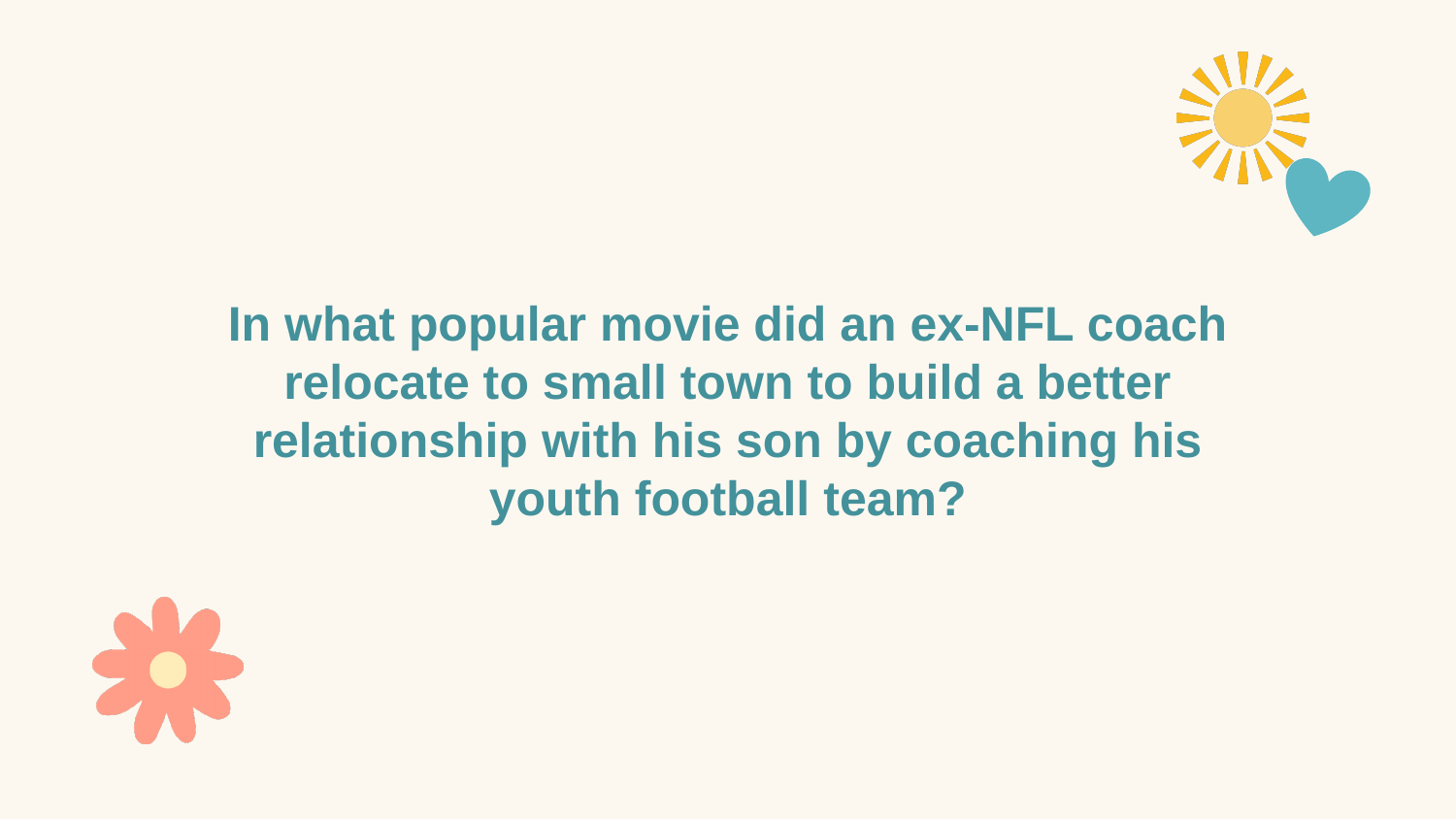

# In what popular movie did an ex-NFL coach relocate to small town to build a better relationship with his son by coaching his youth football team?